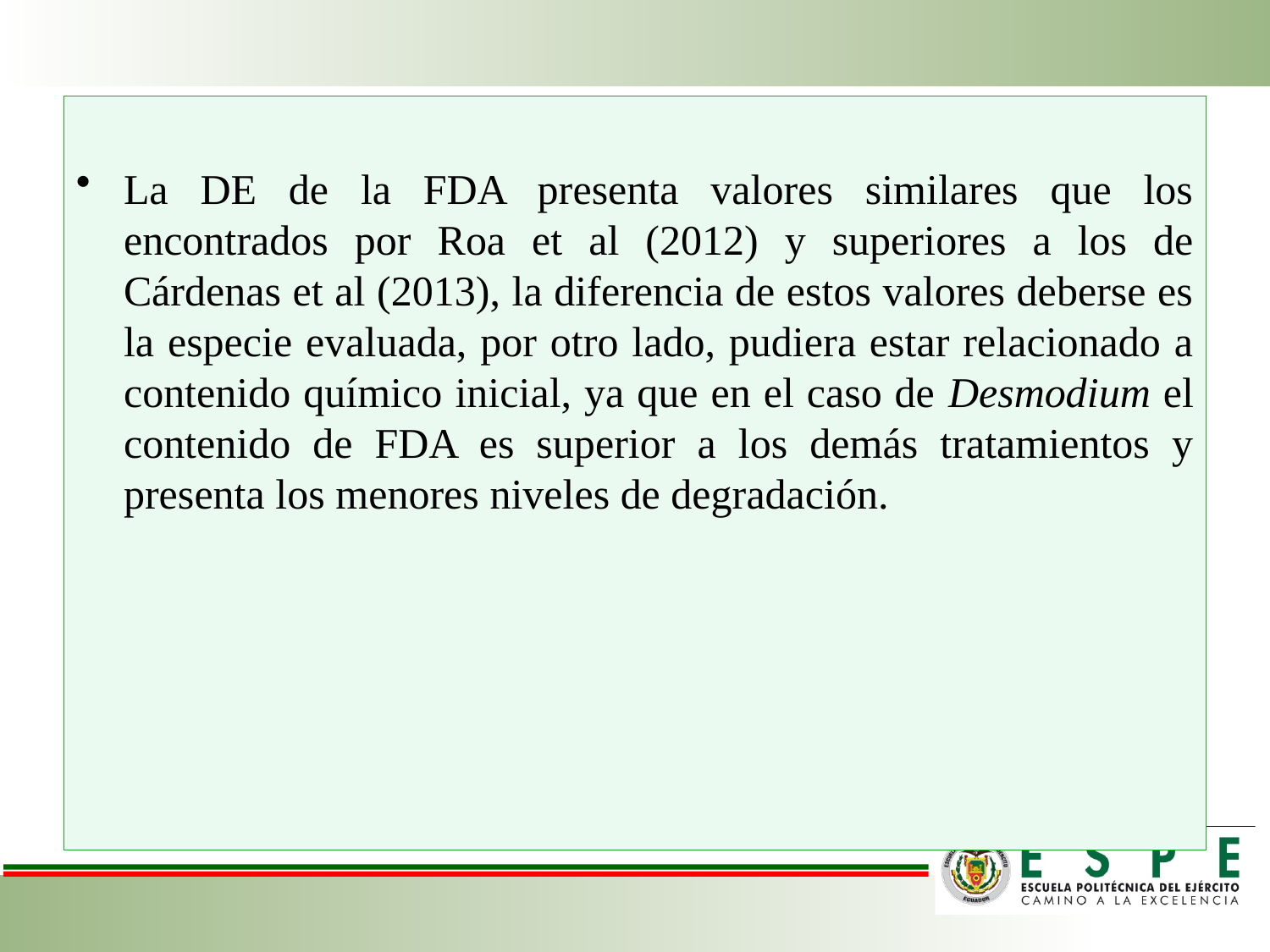

La DE de la FDA presenta valores similares que los encontrados por Roa et al (2012) y superiores a los de Cárdenas et al (2013), la diferencia de estos valores deberse es la especie evaluada, por otro lado, pudiera estar relacionado a contenido químico inicial, ya que en el caso de Desmodium el contenido de FDA es superior a los demás tratamientos y presenta los menores niveles de degradación.